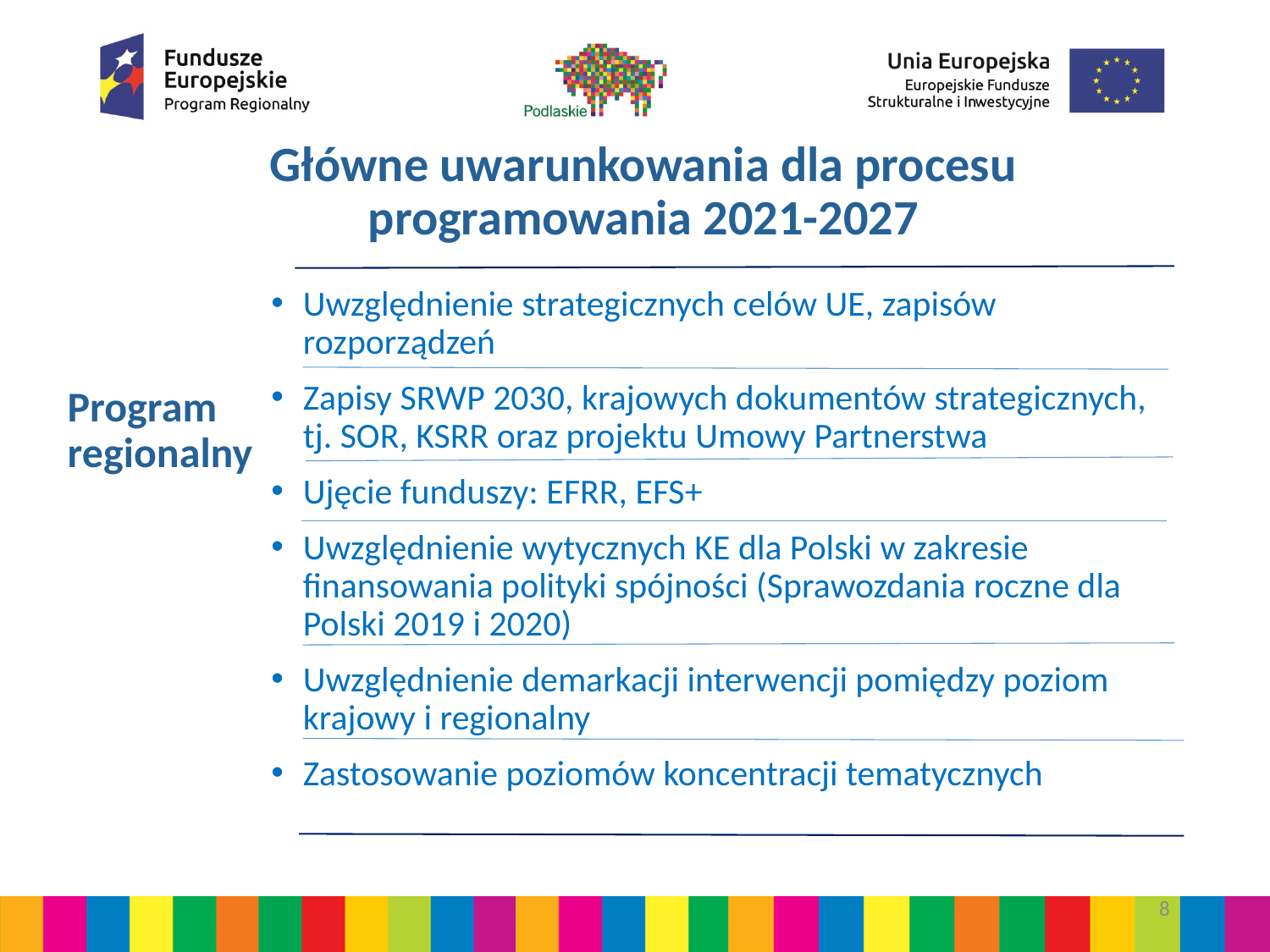

# Główne uwarunkowania dla procesu programowania 2021-2027

Program regionalny
Uwzględnienie strategicznych celów UE, zapisów rozporządzeń
Zapisy SRWP 2030, krajowych dokumentów strategicznych, tj. SOR, KSRR oraz projektu Umowy Partnerstwa
Ujęcie funduszy: EFRR, EFS+
Uwzględnienie wytycznych KE dla Polski w zakresie finansowania polityki spójności (Sprawozdania roczne dla Polski 2019 i 2020)
Uwzględnienie demarkacji interwencji pomiędzy poziom krajowy i regionalny
Zastosowanie poziomów koncentracji tematycznych

8